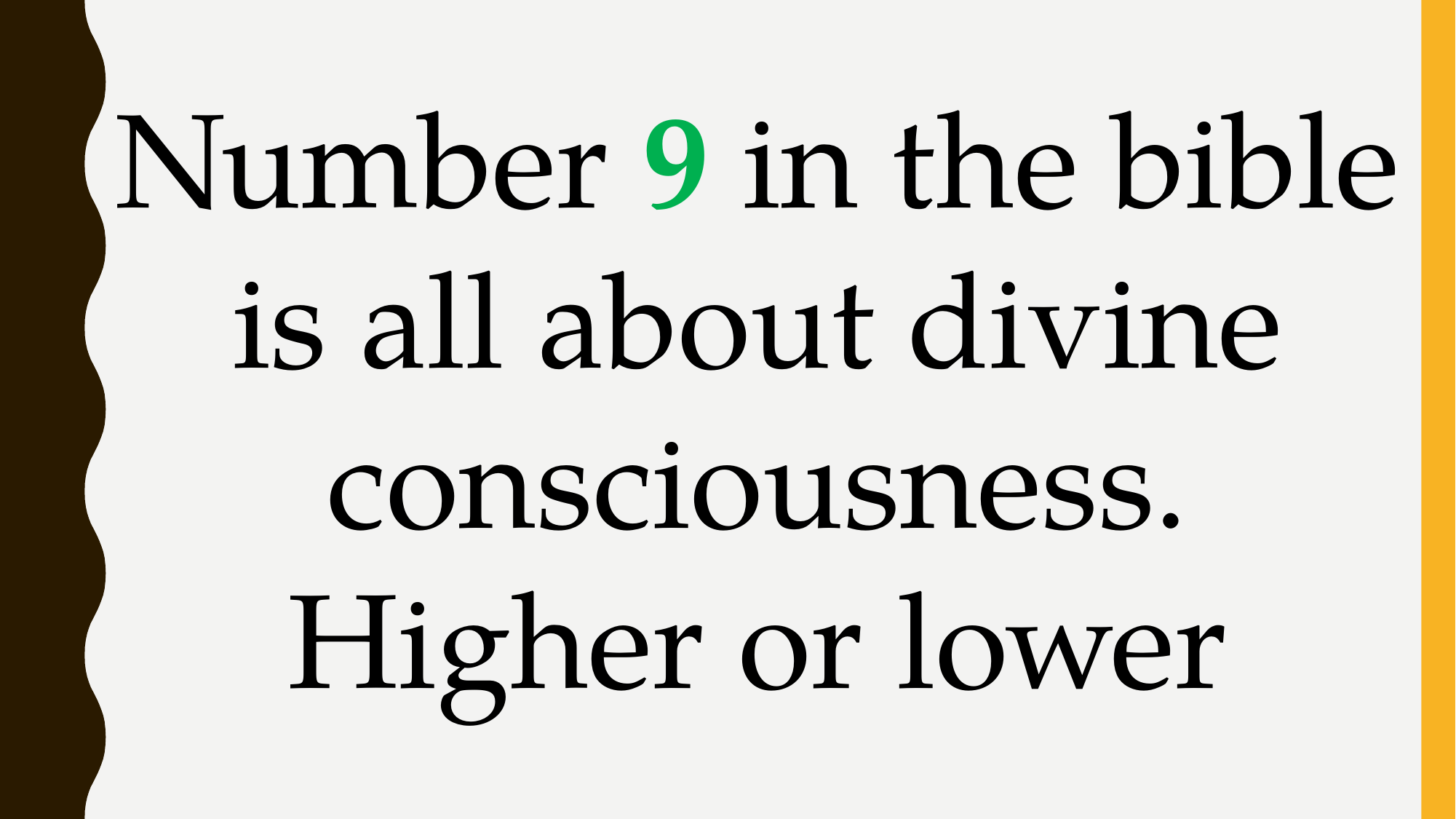

Number 9 in the bible is all about divine consciousness. Higher or lower